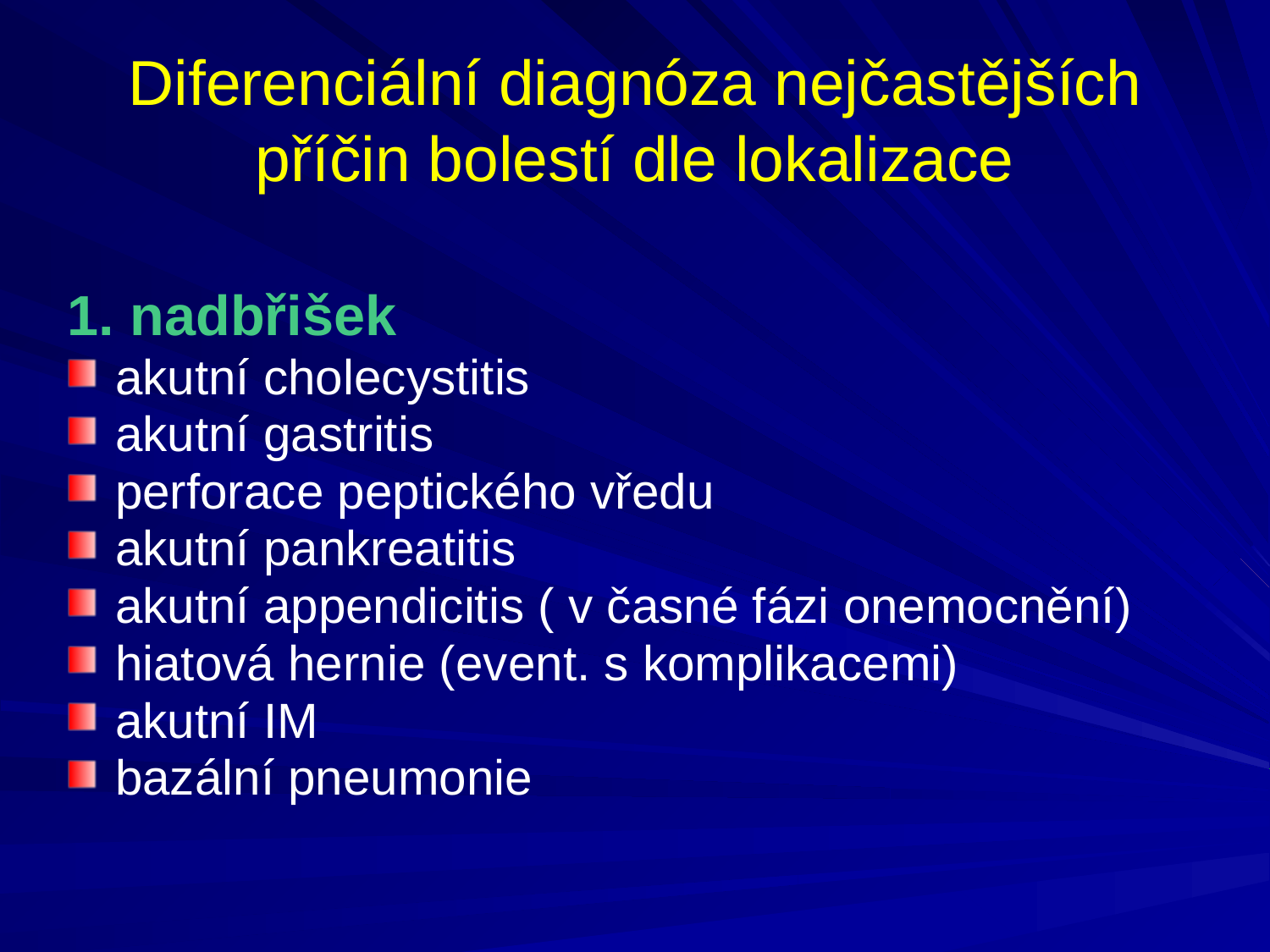

# Diferenciální diagnóza nejčastějších příčin bolestí dle lokalizace
1. nadbřišek
akutní cholecystitis
akutní gastritis
perforace peptického vředu
akutní pankreatitis
akutní appendicitis ( v časné fázi onemocnění)
hiatová hernie (event. s komplikacemi)
akutní IM
bazální pneumonie